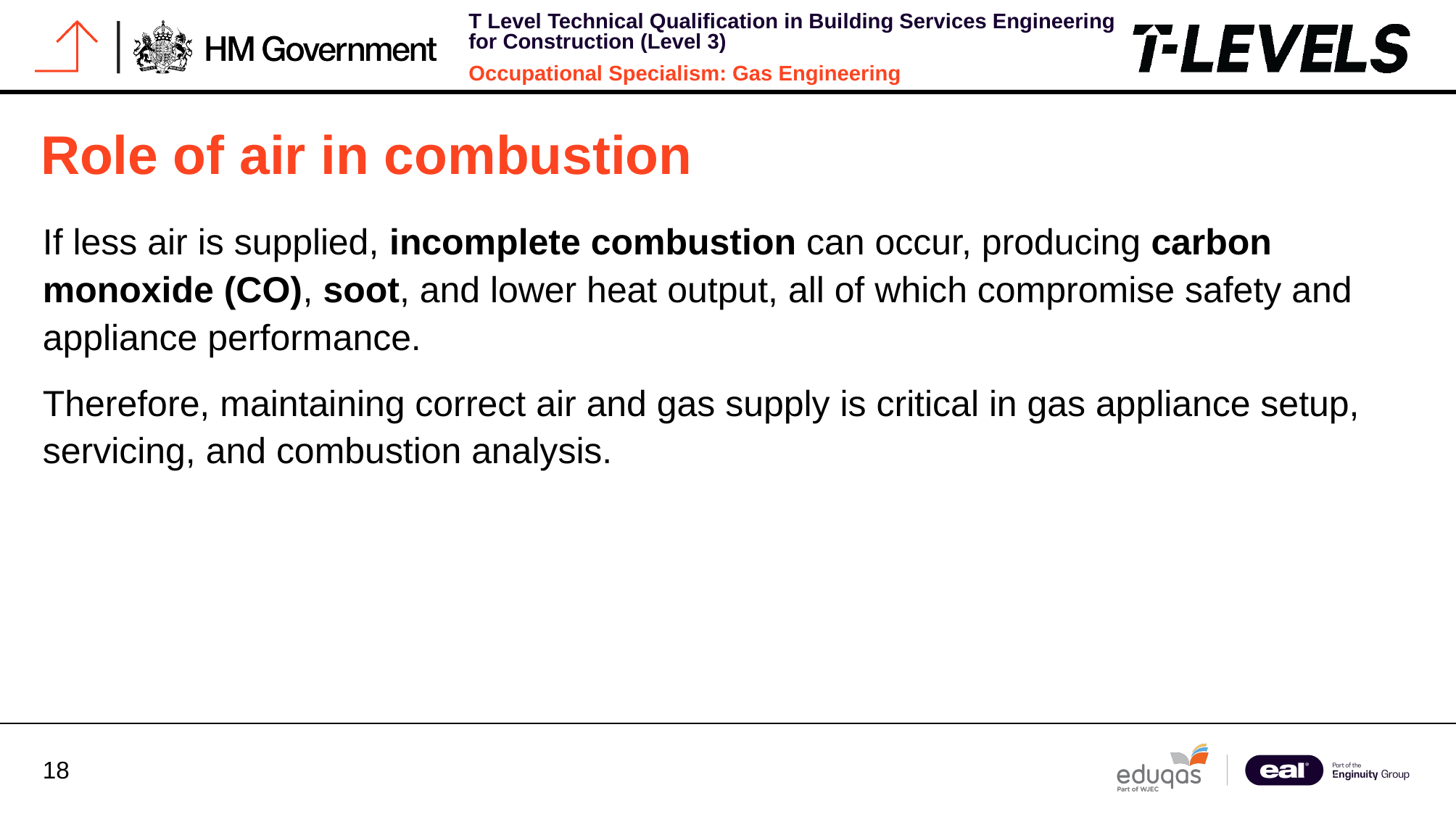

# Role of air in combustion
If less air is supplied, incomplete combustion can occur, producing carbon monoxide (CO), soot, and lower heat output, all of which compromise safety and appliance performance.
Therefore, maintaining correct air and gas supply is critical in gas appliance setup, servicing, and combustion analysis.